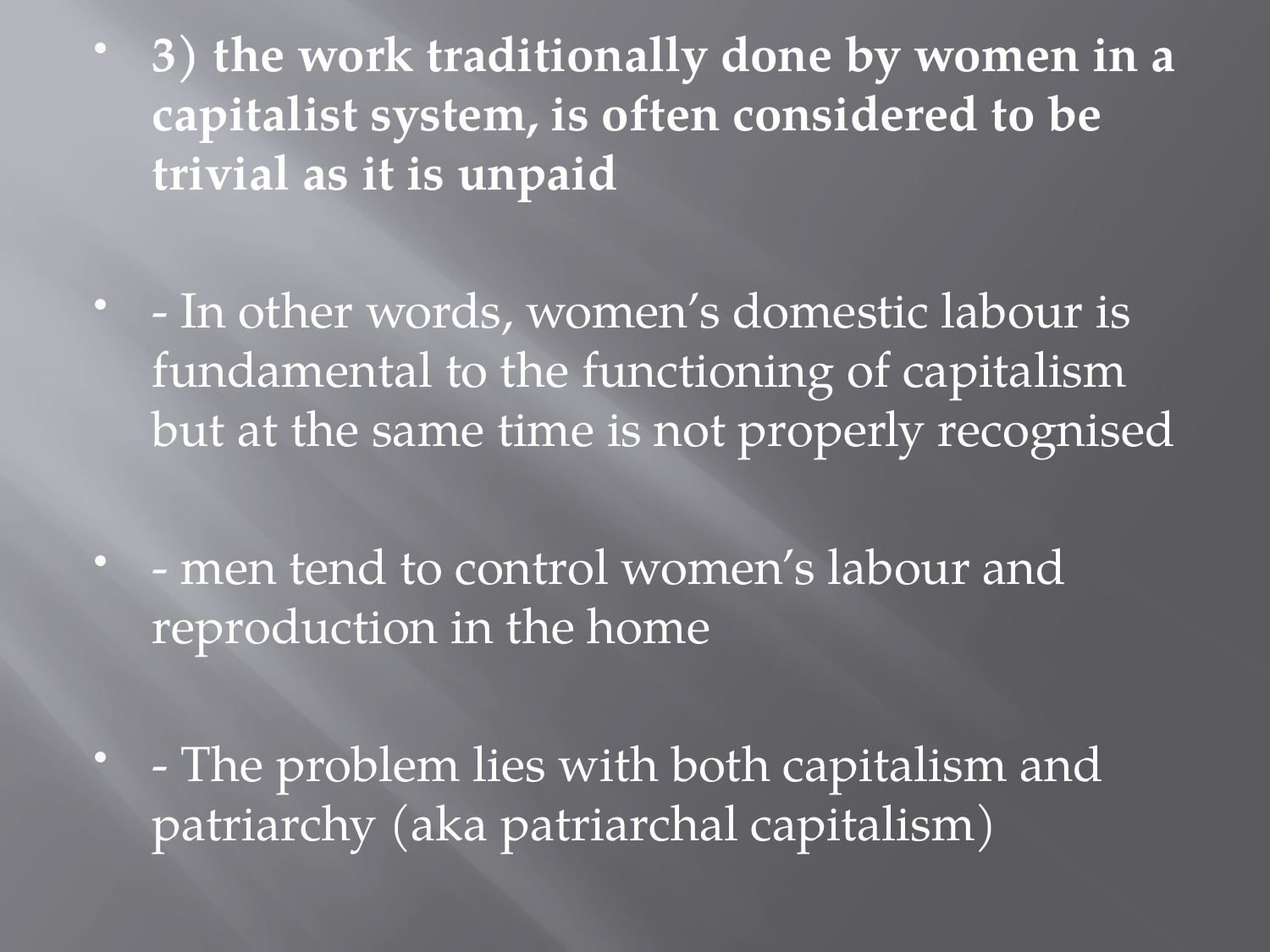

3) the work traditionally done by women in a capitalist system, is often considered to be trivial as it is unpaid

- In other words, women’s domestic labour is fundamental to the functioning of capitalism but at the same time is not properly recognised

- men tend to control women’s labour and reproduction in the home

- The problem lies with both capitalism and patriarchy (aka patriarchal capitalism)